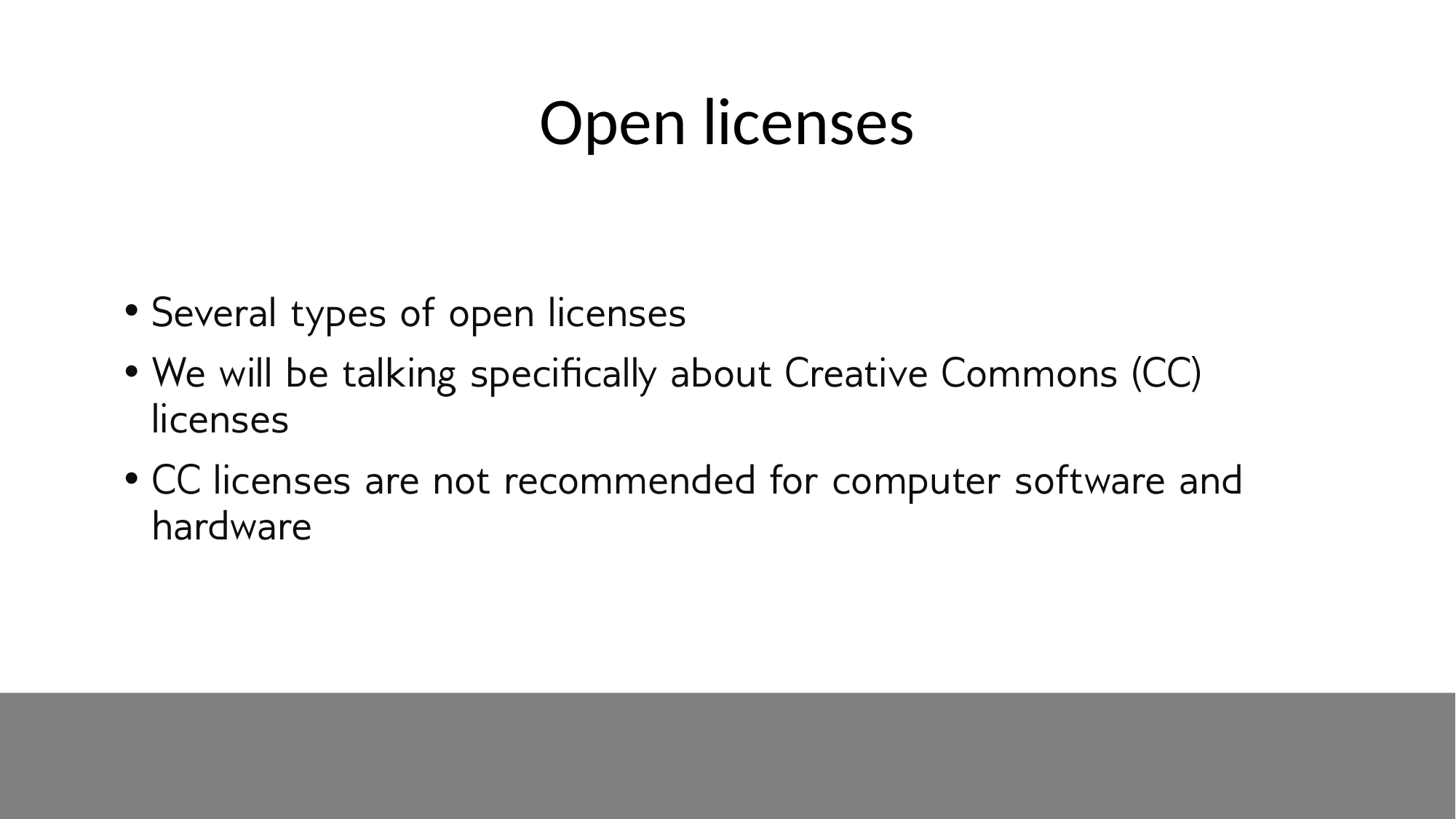

# Open licenses

Several types of open licenses
We will be talking specifically about Creative Commons (CC) licenses
CC licenses are not recommended for computer software and hardware